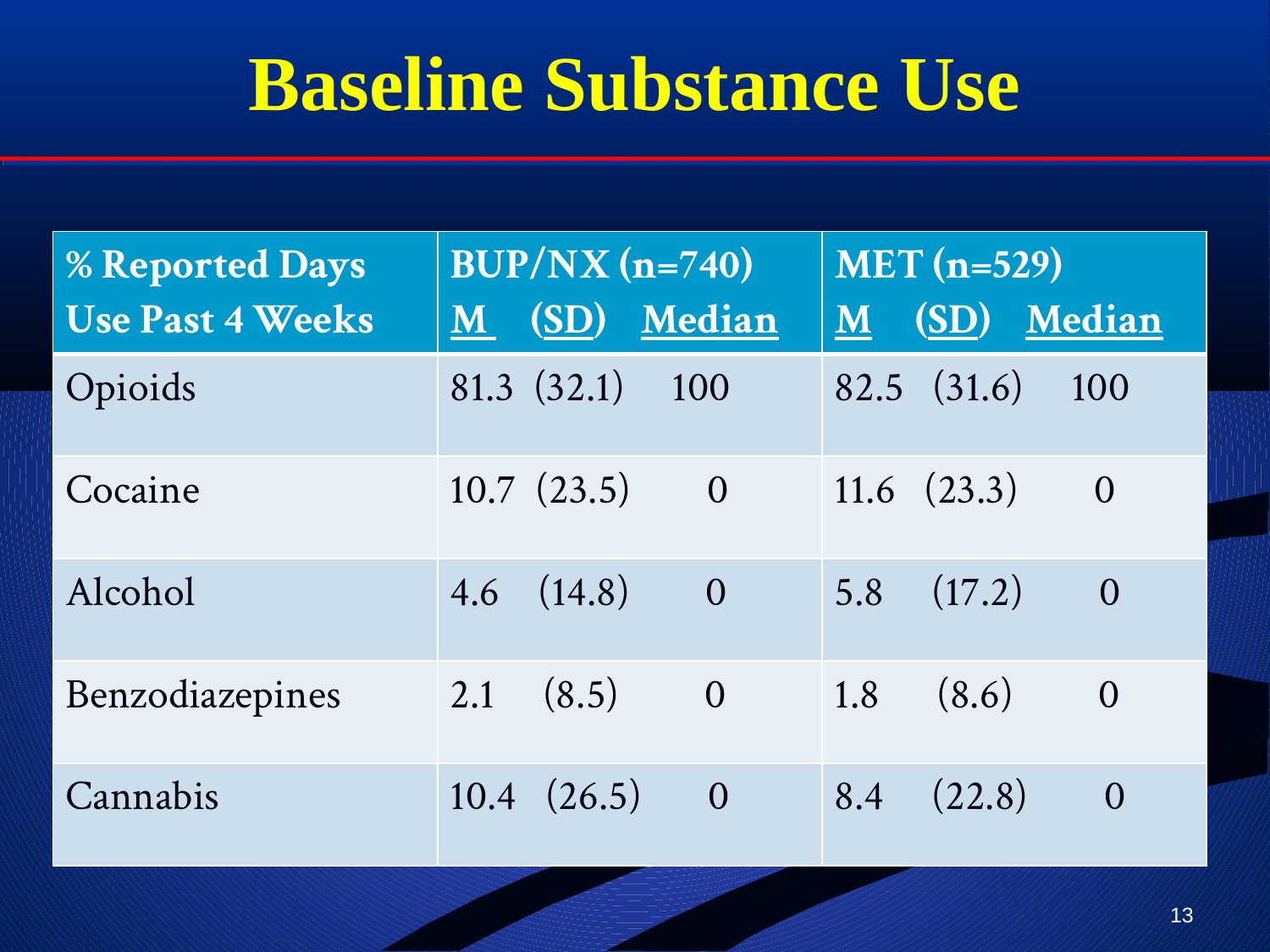

# Baseline Substance Use

| % Reported Days Use Past 4 Weeks | BUP/NX (n=740) M (SD) Median | MET (n=529) M (SD) Median |
| --- | --- | --- |
| Opioids | 81.3 (32.1) 100 | 82.5 (31.6) 100 |
| Cocaine | 10.7 (23.5) 0 | 11.6 (23.3) 0 |
| Alcohol | 4.6 (14.8) 0 | 5.8 (17.2) 0 |
| Benzodiazepines | 2.1 (8.5) 0 | 1.8 (8.6) 0 |
| Cannabis | 10.4 (26.5) 0 | 8.4 (22.8) 0 |
13